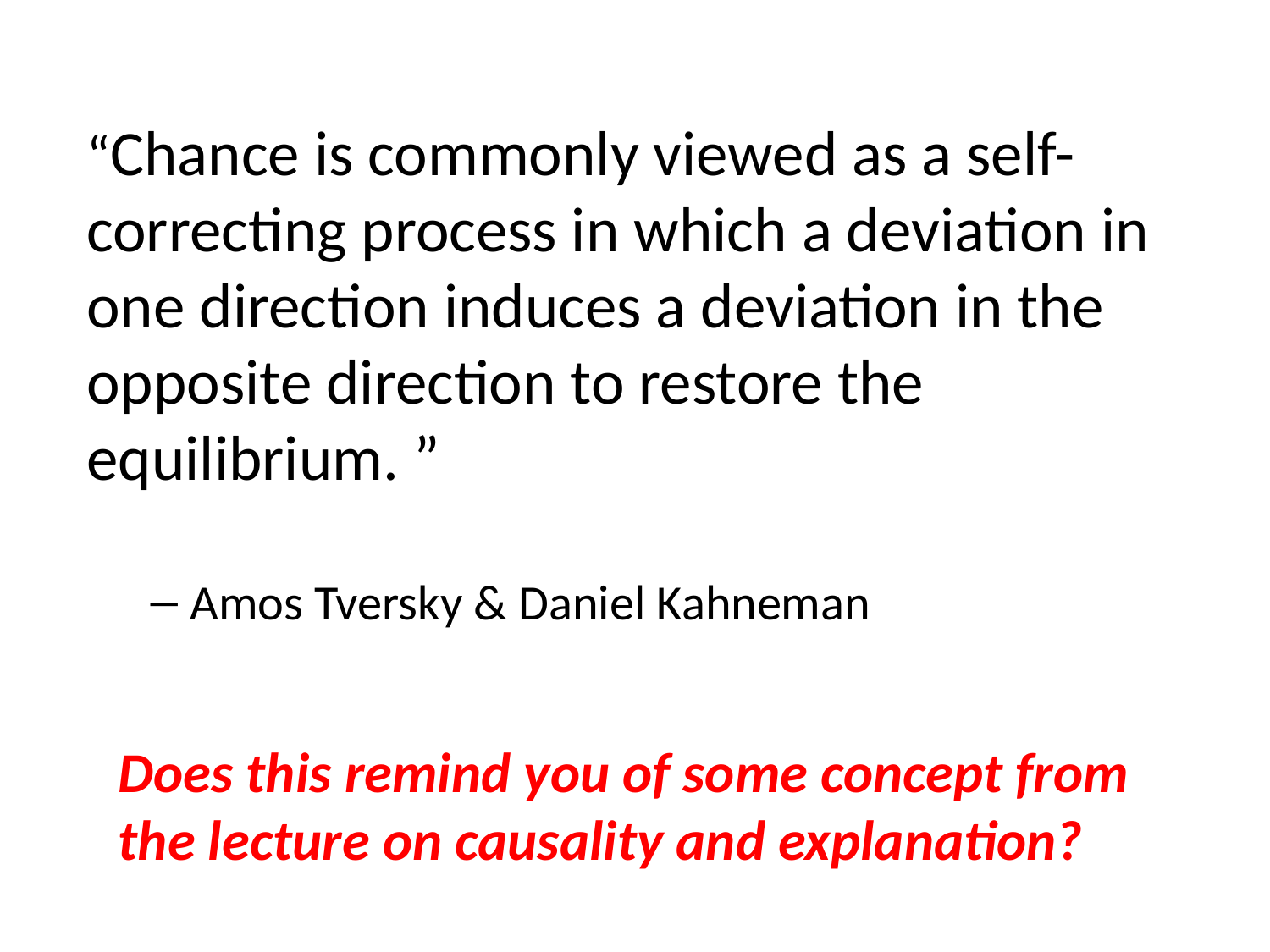

“Chance is commonly viewed as a self-correcting process in which a deviation in one direction induces a deviation in the opposite direction to restore the equilibrium. ”
Amos Tversky & Daniel Kahneman
Does this remind you of some concept from the lecture on causality and explanation?